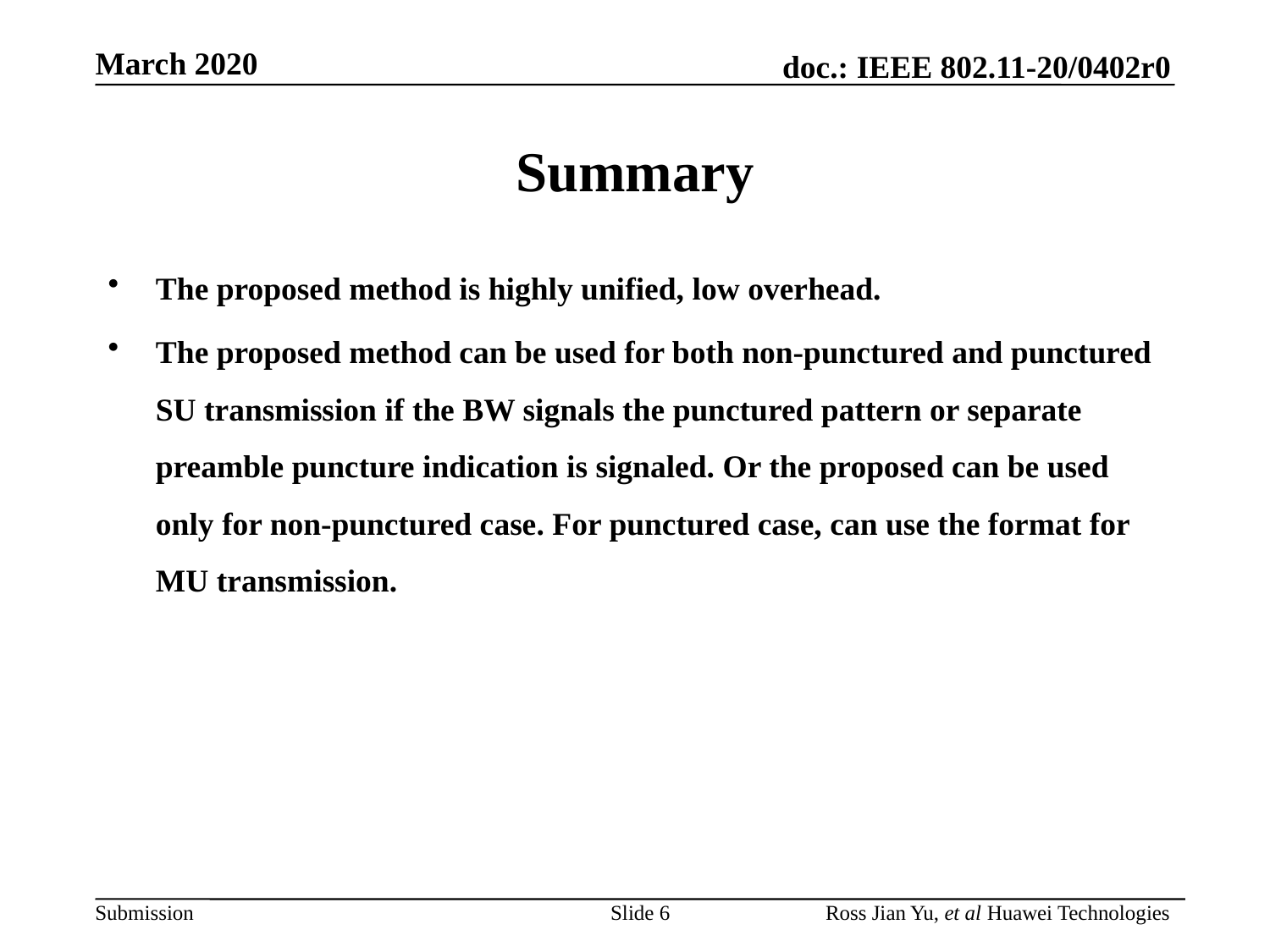

# Summary
The proposed method is highly unified, low overhead.
The proposed method can be used for both non-punctured and punctured SU transmission if the BW signals the punctured pattern or separate preamble puncture indication is signaled. Or the proposed can be used only for non-punctured case. For punctured case, can use the format for MU transmission.

Slide 6